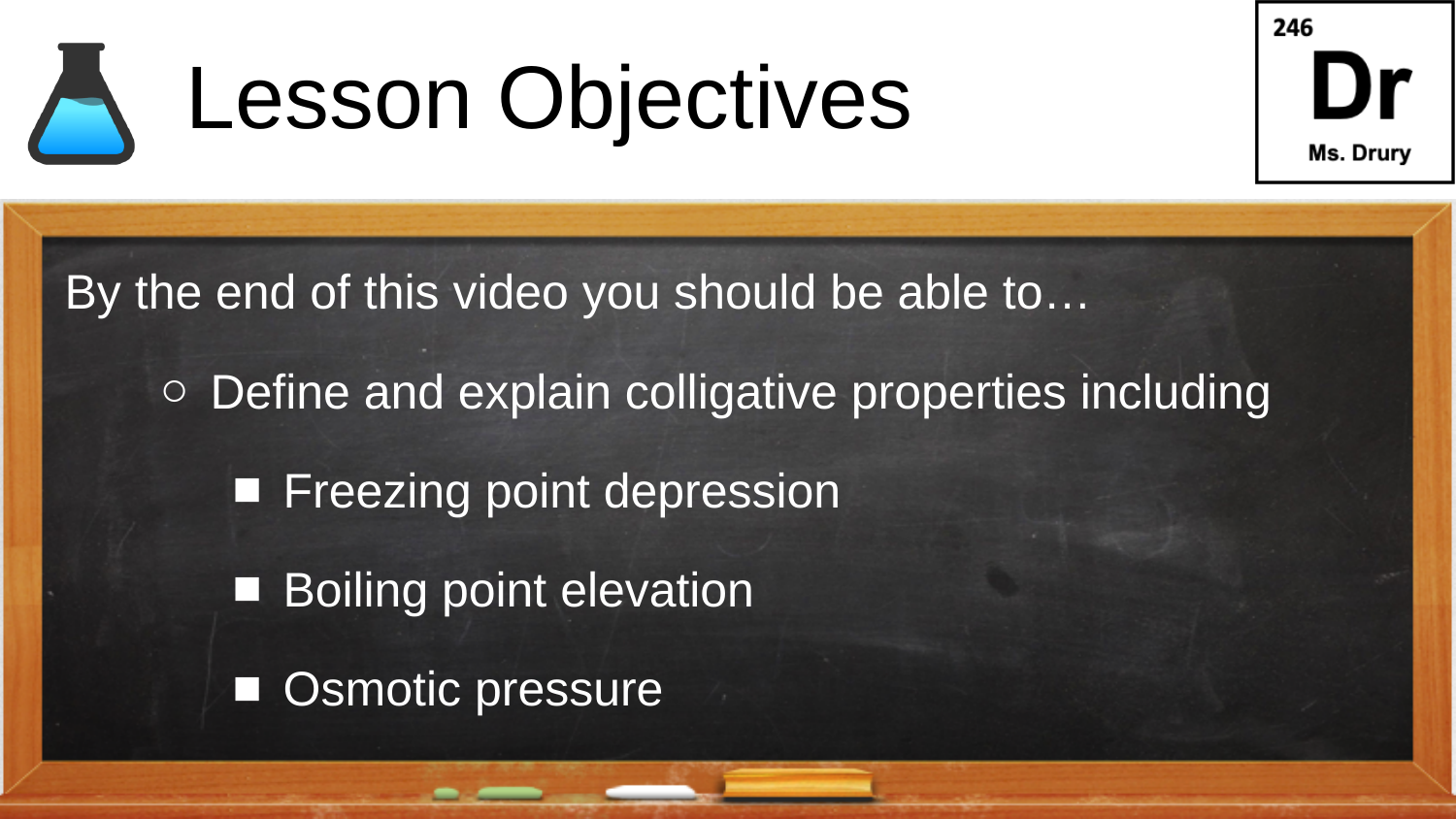

# Lesson Objectives
By the end of this video you should be able to…
Define and explain colligative properties including
Freezing point depression
Boiling point elevation
Osmotic pressure